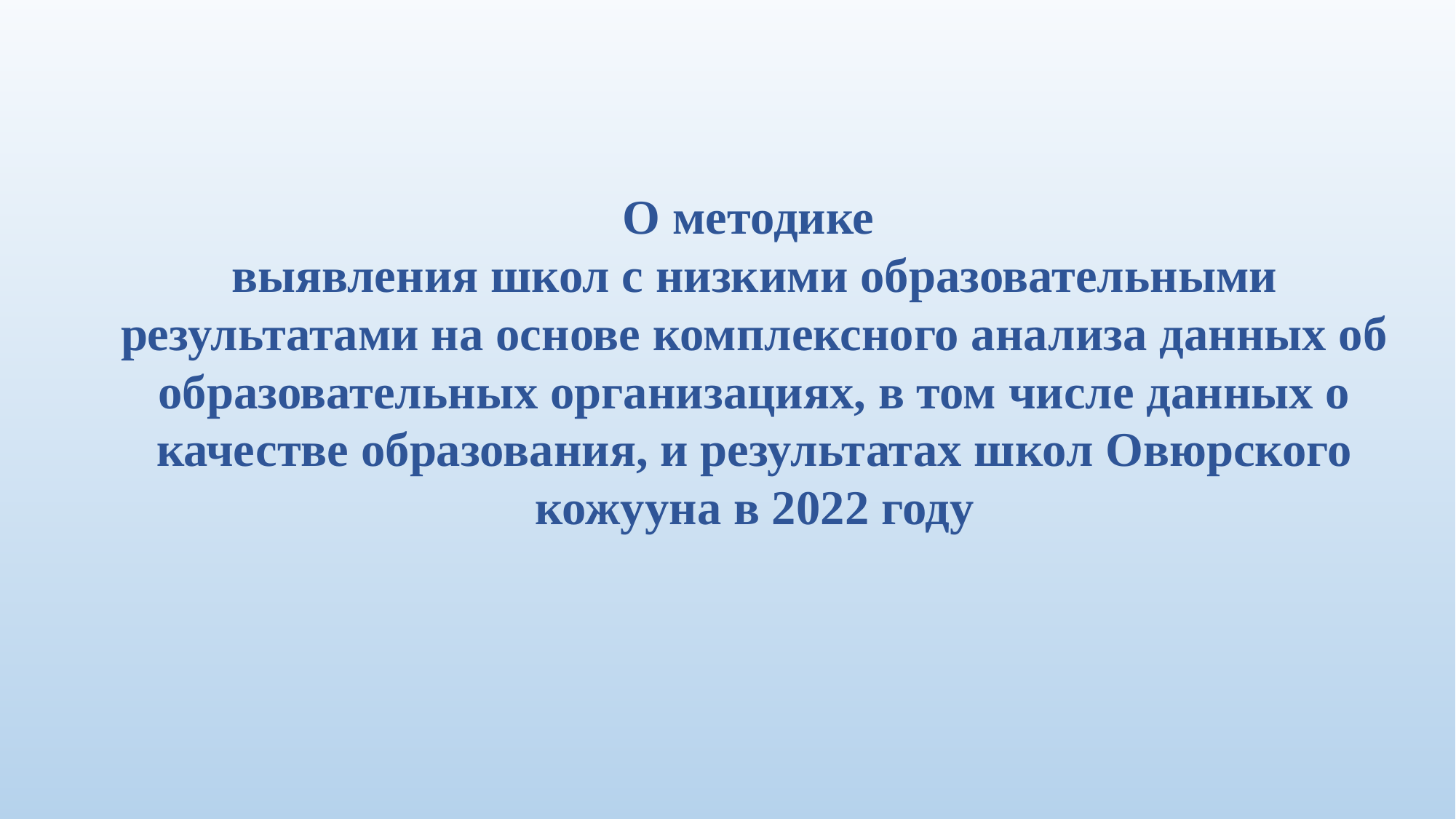

# О методике выявления школ с низкими образовательными результатами на основе комплексного анализа данных об образовательных организациях, в том числе данных о качестве образования, и результатах школ Овюрского кожууна в 2022 году